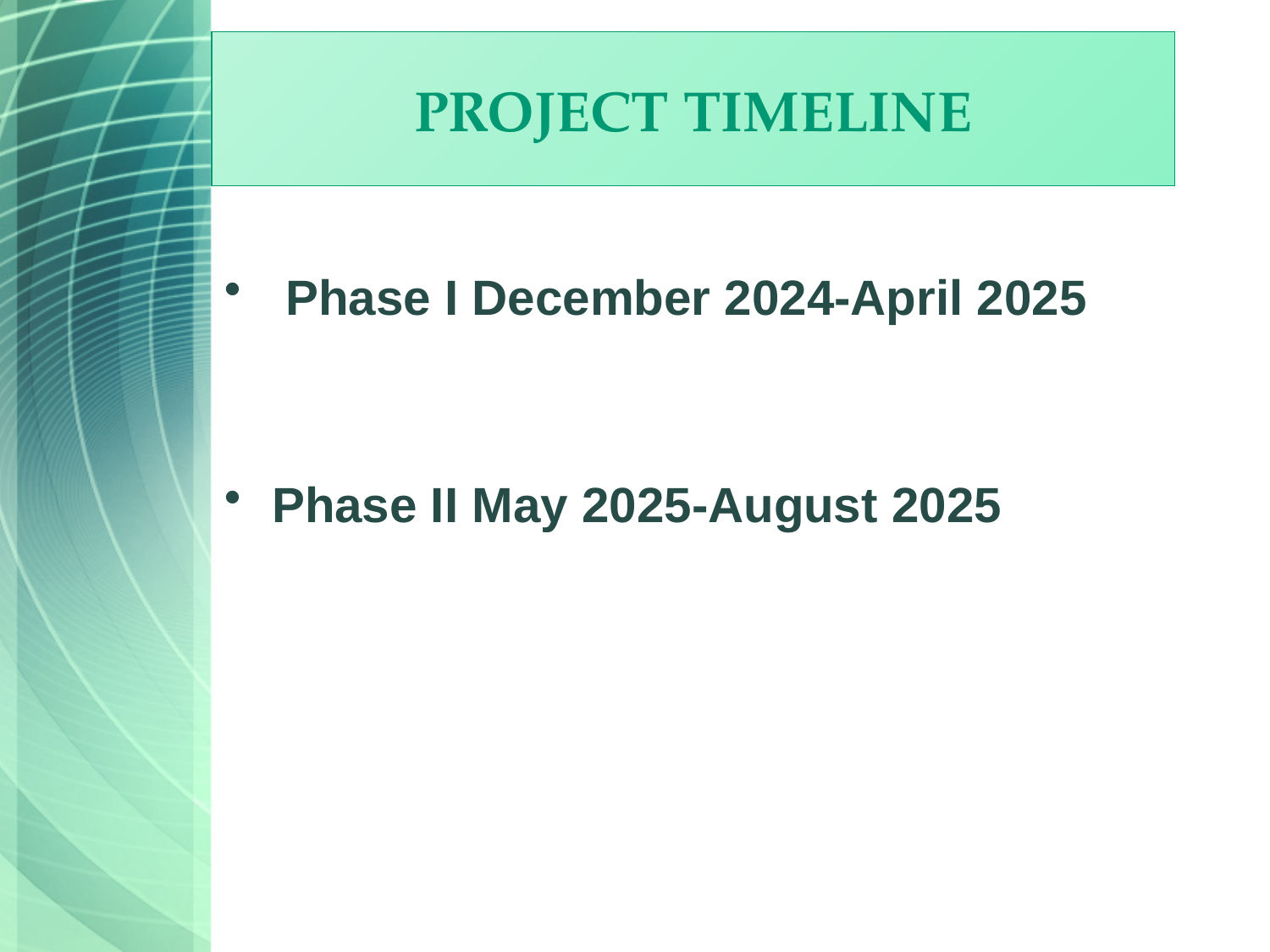

# Project Timeline

 Phase I December 2024-April 2025

Phase II May 2025-August 2025